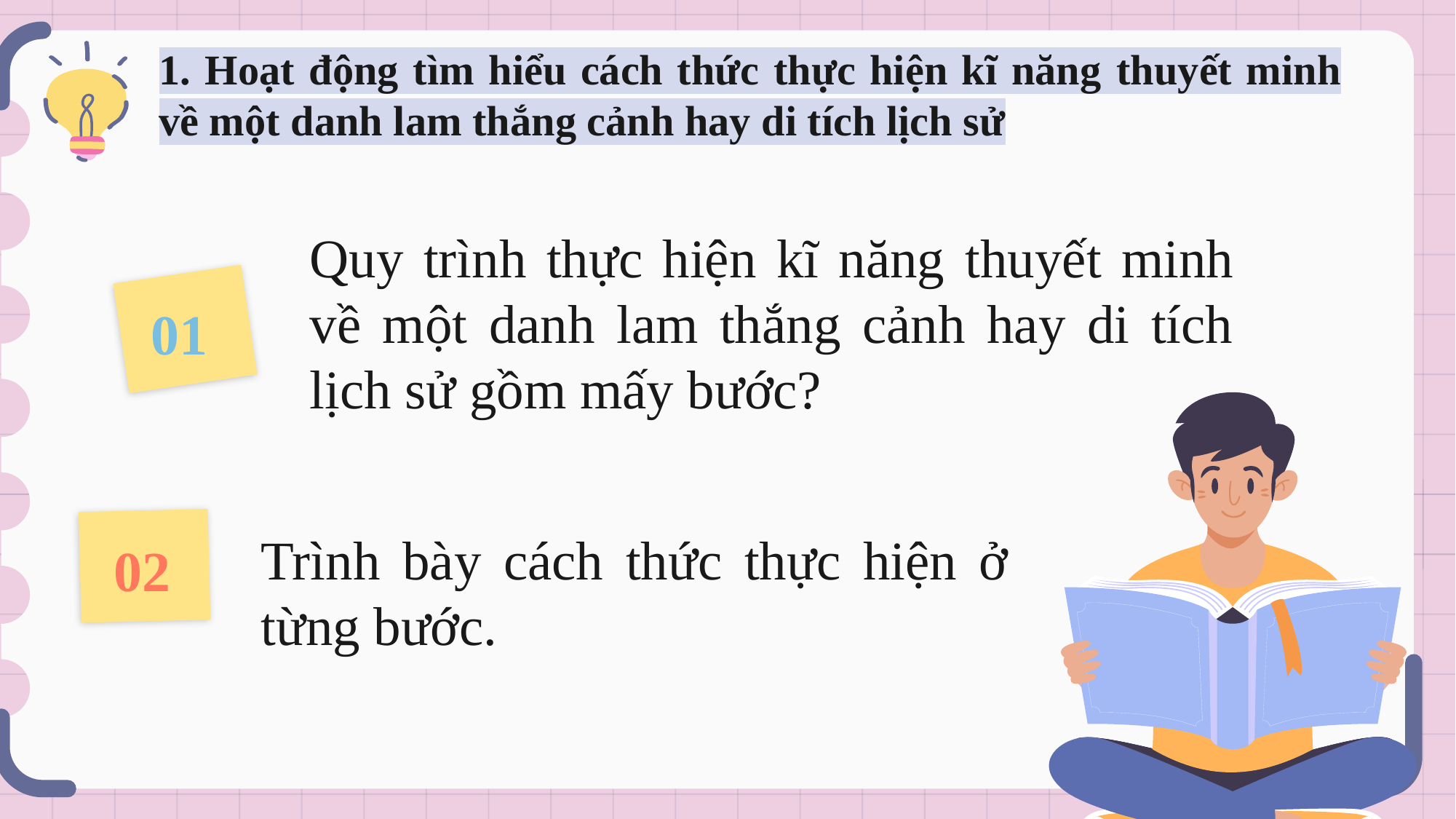

# 1. Hoạt động tìm hiểu cách thức thực hiện kĩ năng thuyết minh về một danh lam thắng cảnh hay di tích lịch sử

Quy trình thực hiện kĩ năng thuyết minh về một danh lam thắng cảnh hay di tích lịch sử gồm mấy bước?

01

Trình bày cách thức thực hiện ở từng bước.
02